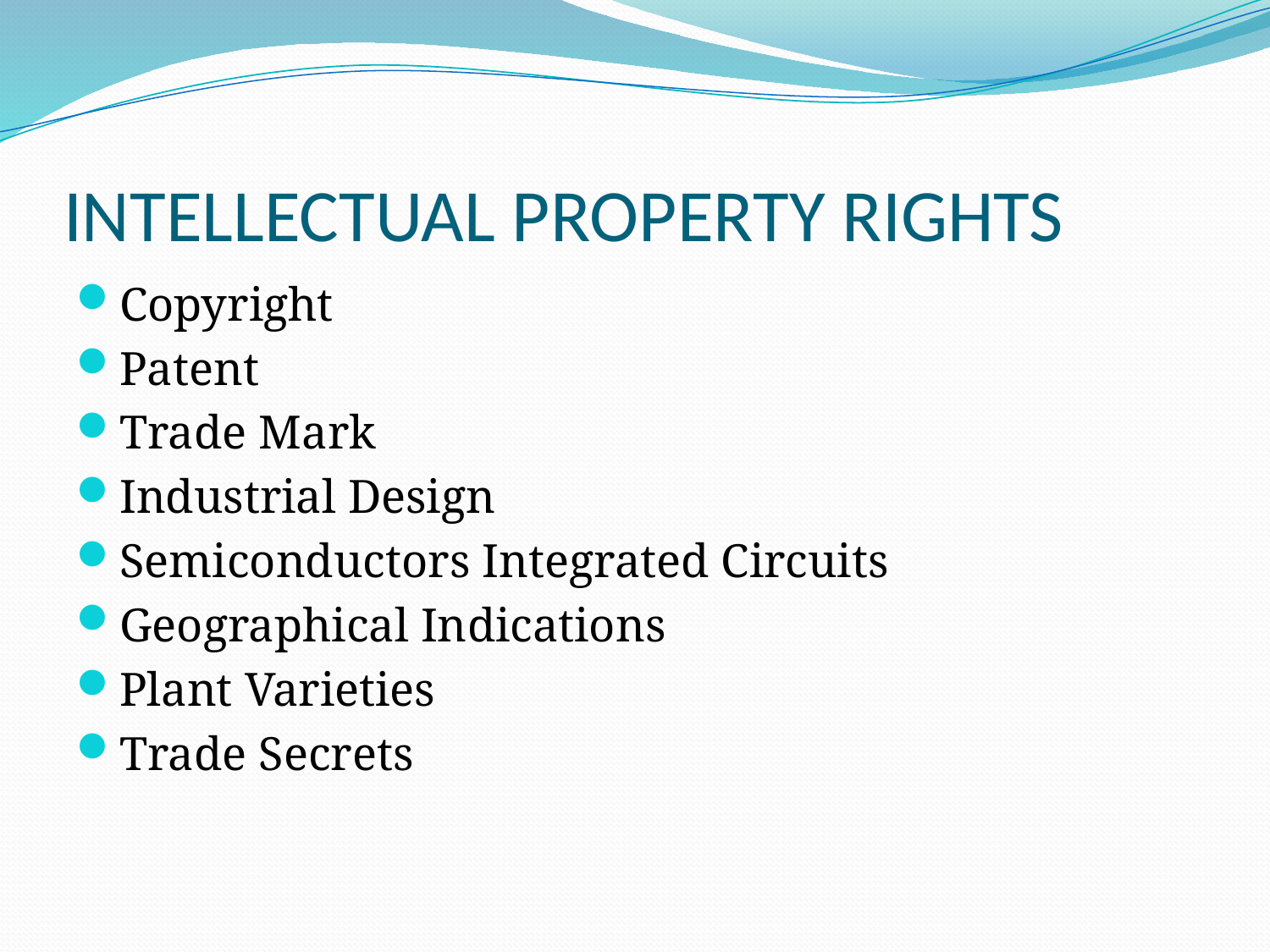

# INTELLECTUAL PROPERTY RIGHTS
Copyright
Patent
Trade Mark
Industrial Design
Semiconductors Integrated Circuits
Geographical Indications
Plant Varieties
Trade Secrets